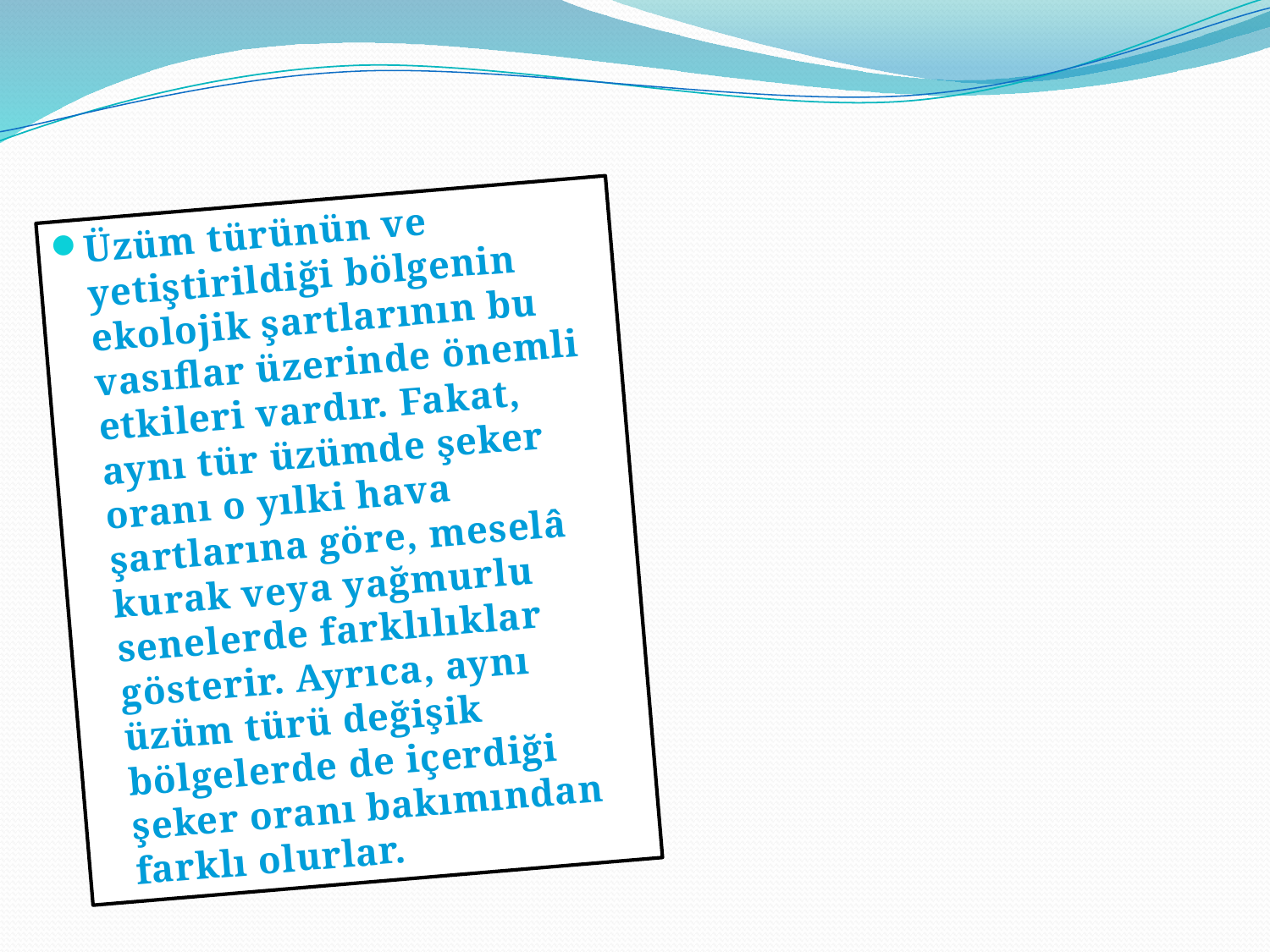

Üzüm türünün ve yetiştirildiği bölgenin ekolojik şartlarının bu vasıflar üzerinde önemli etkileri vardır. Fakat, aynı tür üzümde şeker oranı o yılki hava şartlarına göre, meselâ kurak veya yağmurlu senelerde farklılıklar gösterir. Ayrıca, aynı üzüm türü değişik bölgelerde de içerdiği şeker oranı bakımından farklı olurlar.